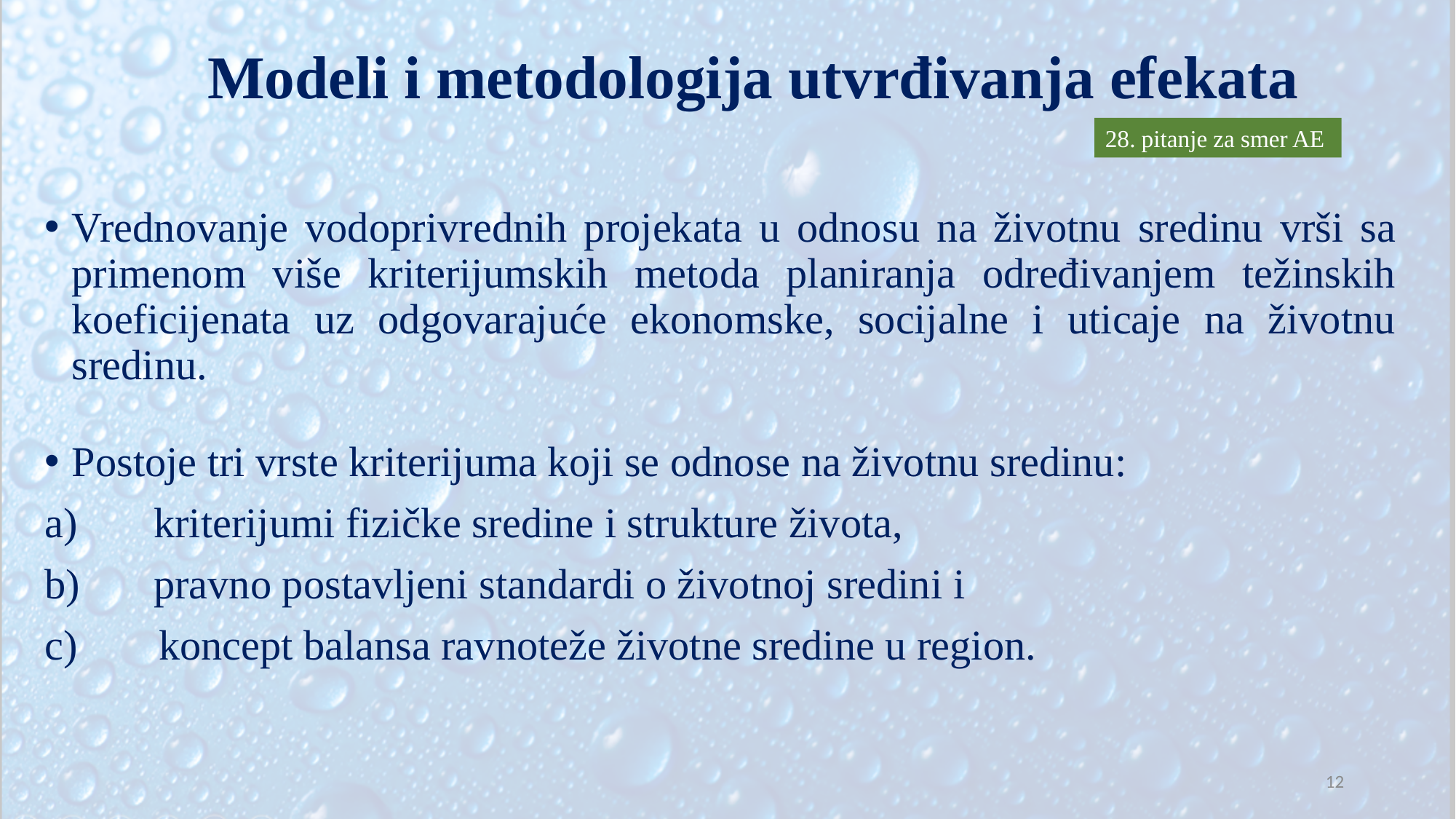

# Modeli i metodologija utvrđivanja efekata
28. pitanje za smer AE
Vrednovanje vodoprivrednih projekata u odnosu na životnu sredinu vrši sa primenom više kriterijumskih metoda planiranja određivanjem težinskih koeficijenata uz odgovarajuće ekonomske, socijalne i uticaje na životnu sredinu.
Postoje tri vrste kriterijuma koji se odnose na životnu sredinu:
a)	kriterijumi fizičke sredine i strukture života,
b)	pravno postavljeni standardi o životnoj sredini i
     koncept balansa ravnoteže životne sredine u region.

12